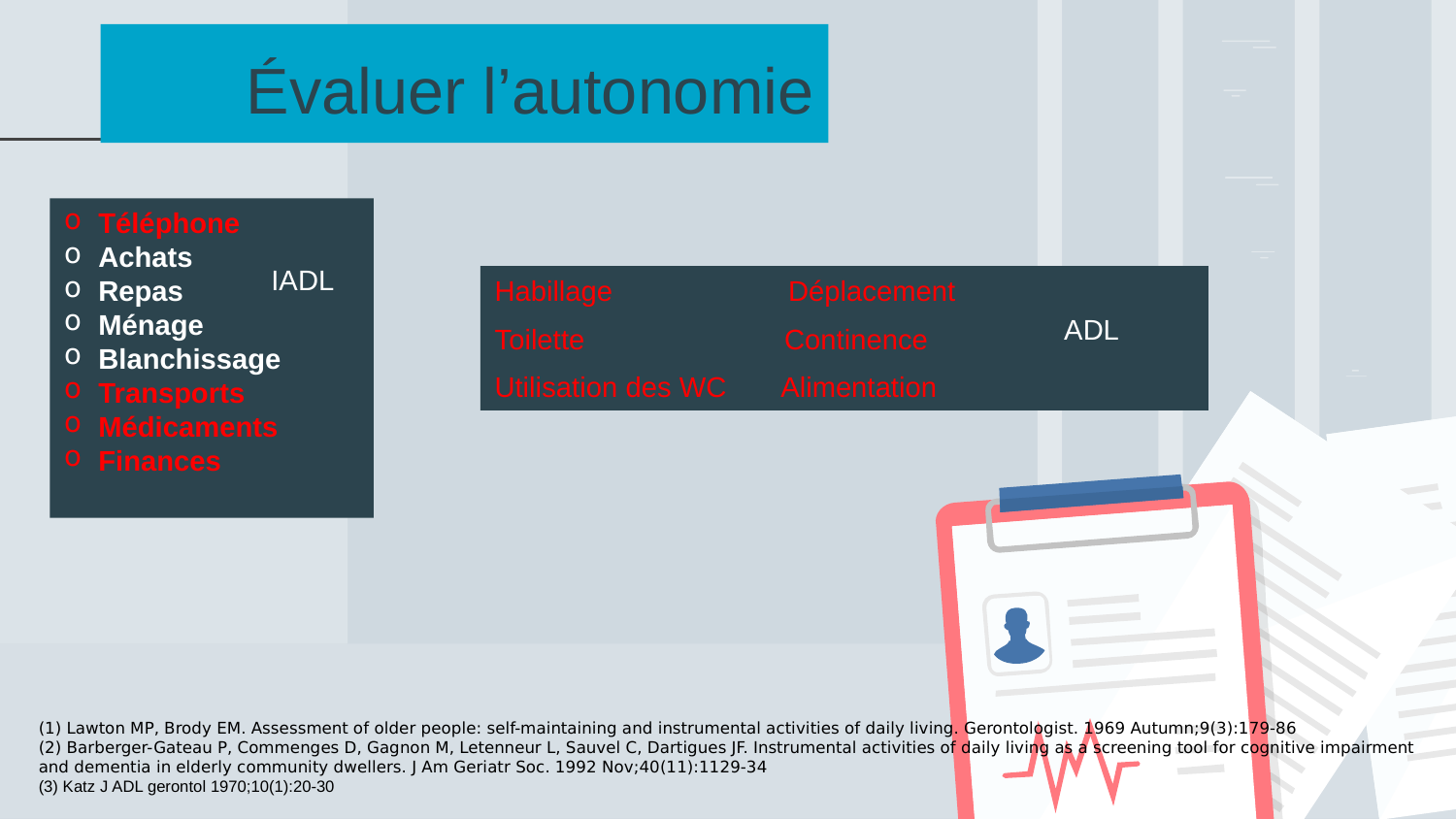

# Évaluer l’autonomie
Téléphone
Achats
Repas
Ménage
Blanchissage
Transports
Médicaments
Finances

IADL
Habillage                      Déplacement
Toilette                         Continence
Utilisation des WC       Alimentation
ADL
(1) Lawton MP, Brody EM. Assessment of older people: self-maintaining and instrumental activities of daily living. Gerontologist. 1969 Autumn;9(3):179-86
(2) Barberger-Gateau P, Commenges D, Gagnon M, Letenneur L, Sauvel C, Dartigues JF. Instrumental activities of daily living as a screening tool for cognitive impairment and dementia in elderly community dwellers. J Am Geriatr Soc. 1992 Nov;40(11):1129-34
(3) Katz J ADL gerontol 1970;10(1):20-30